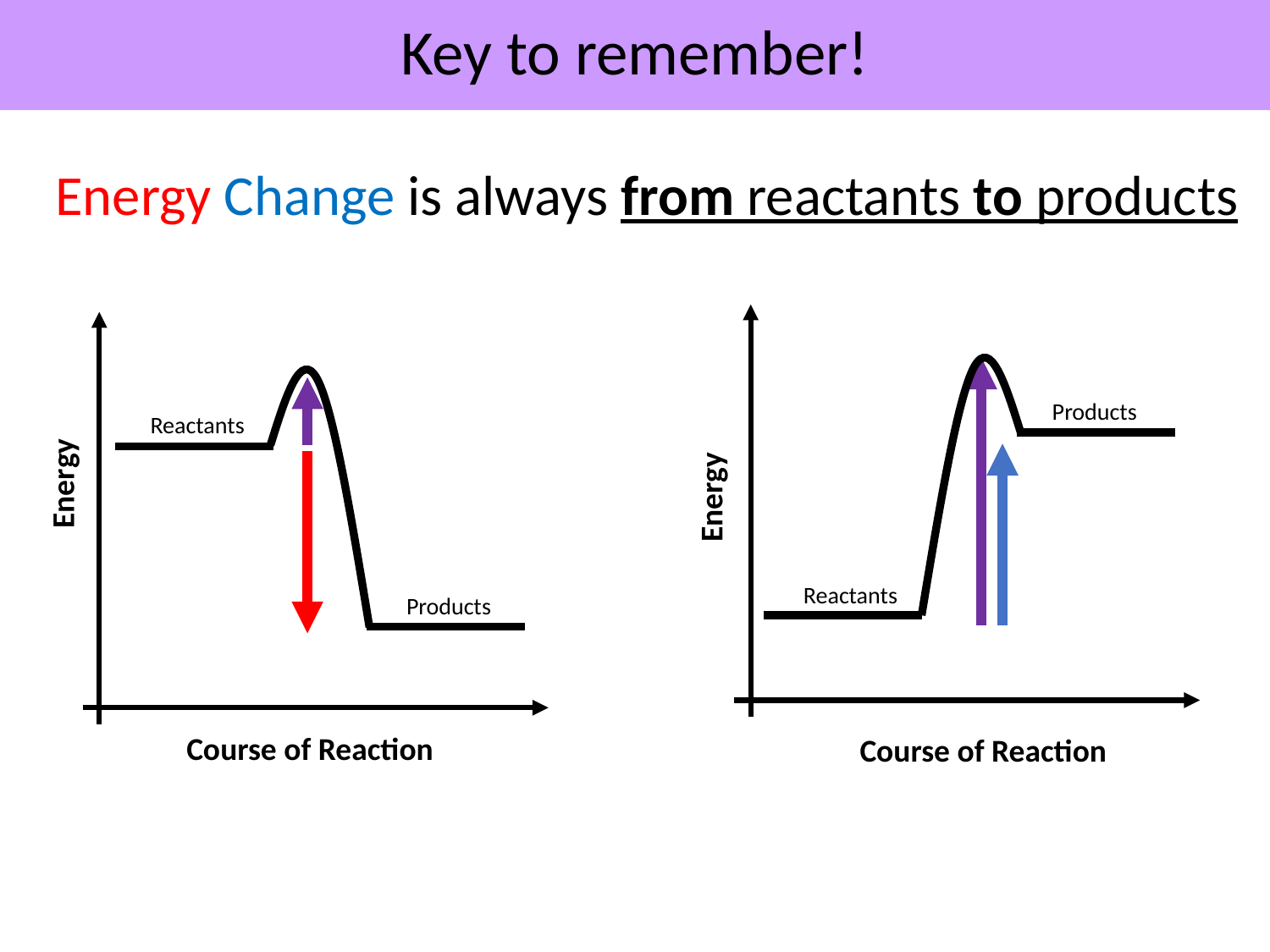

# Key to remember!
Energy Change is always from reactants to products

Products
Reactants
Energy
Energy
Reactants
Products
Course of Reaction
Course of Reaction